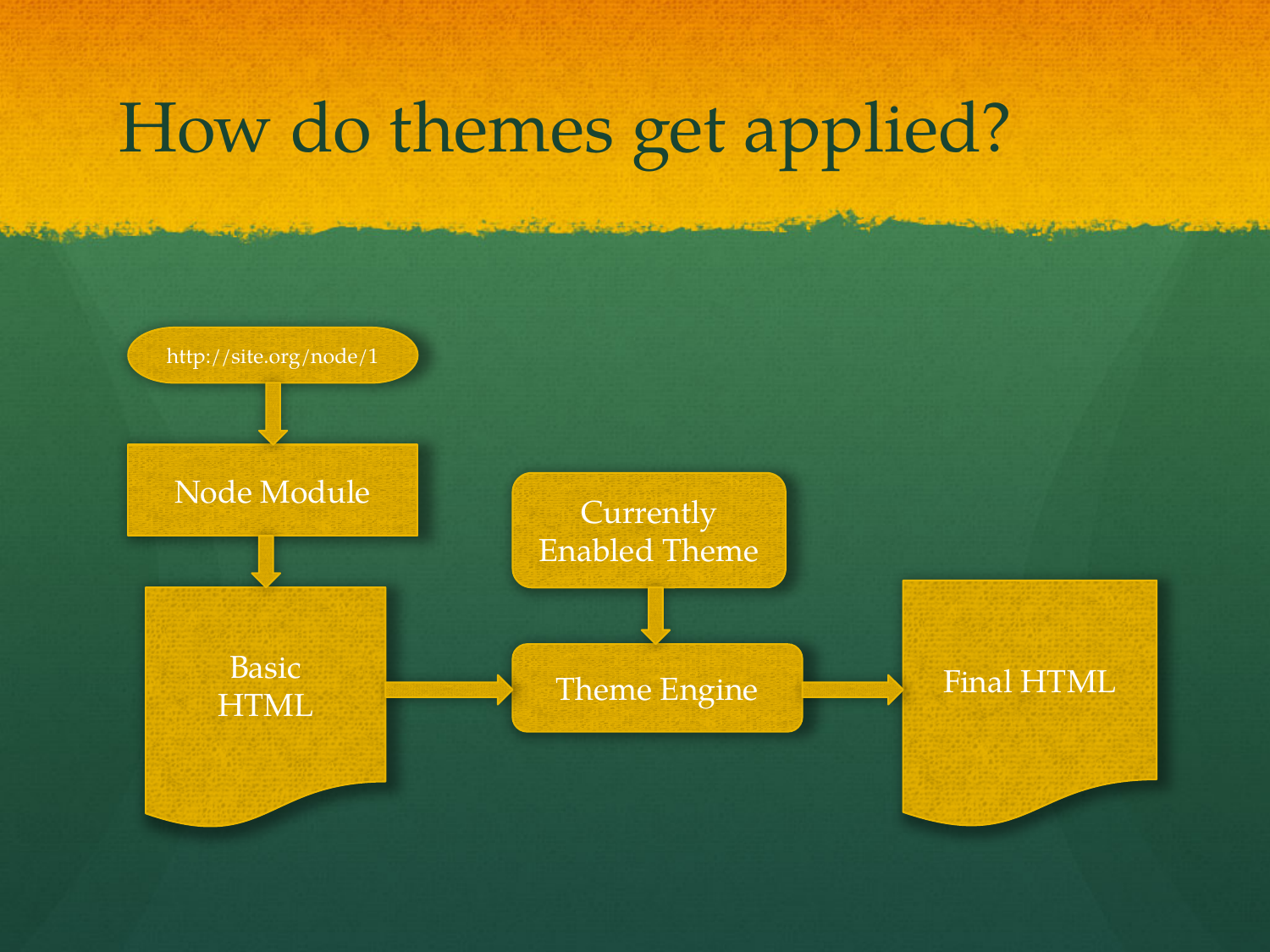

# How do themes get applied?
http://site.org/node/1

Node Module
Currently Enabled Theme

Final HTML
Basic
HTML

Theme Engine